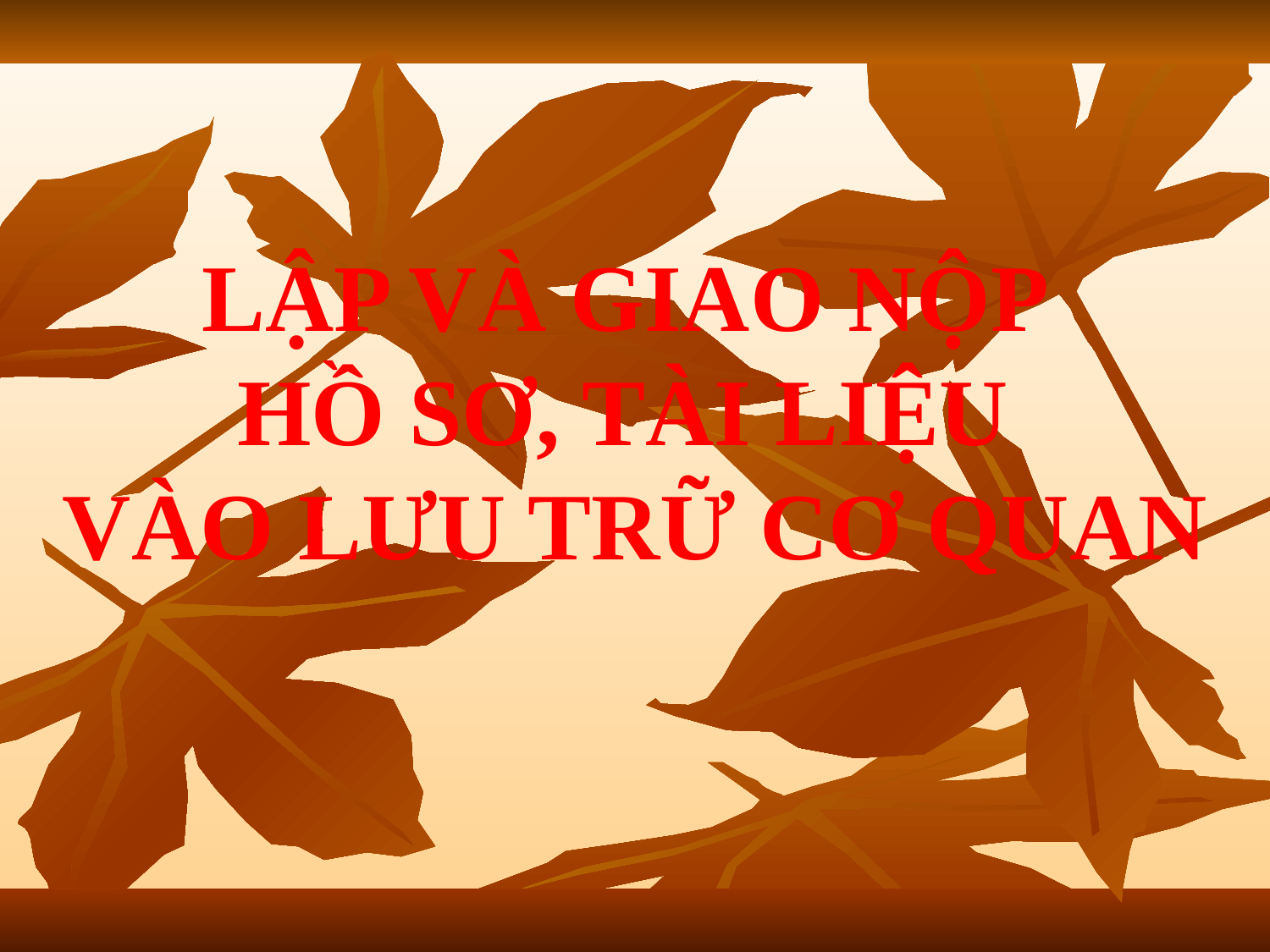

# LẬP VÀ GIAO NỘP HỒ SƠ, TÀI LIỆU VÀO LƯU TRỮ CƠ QUAN